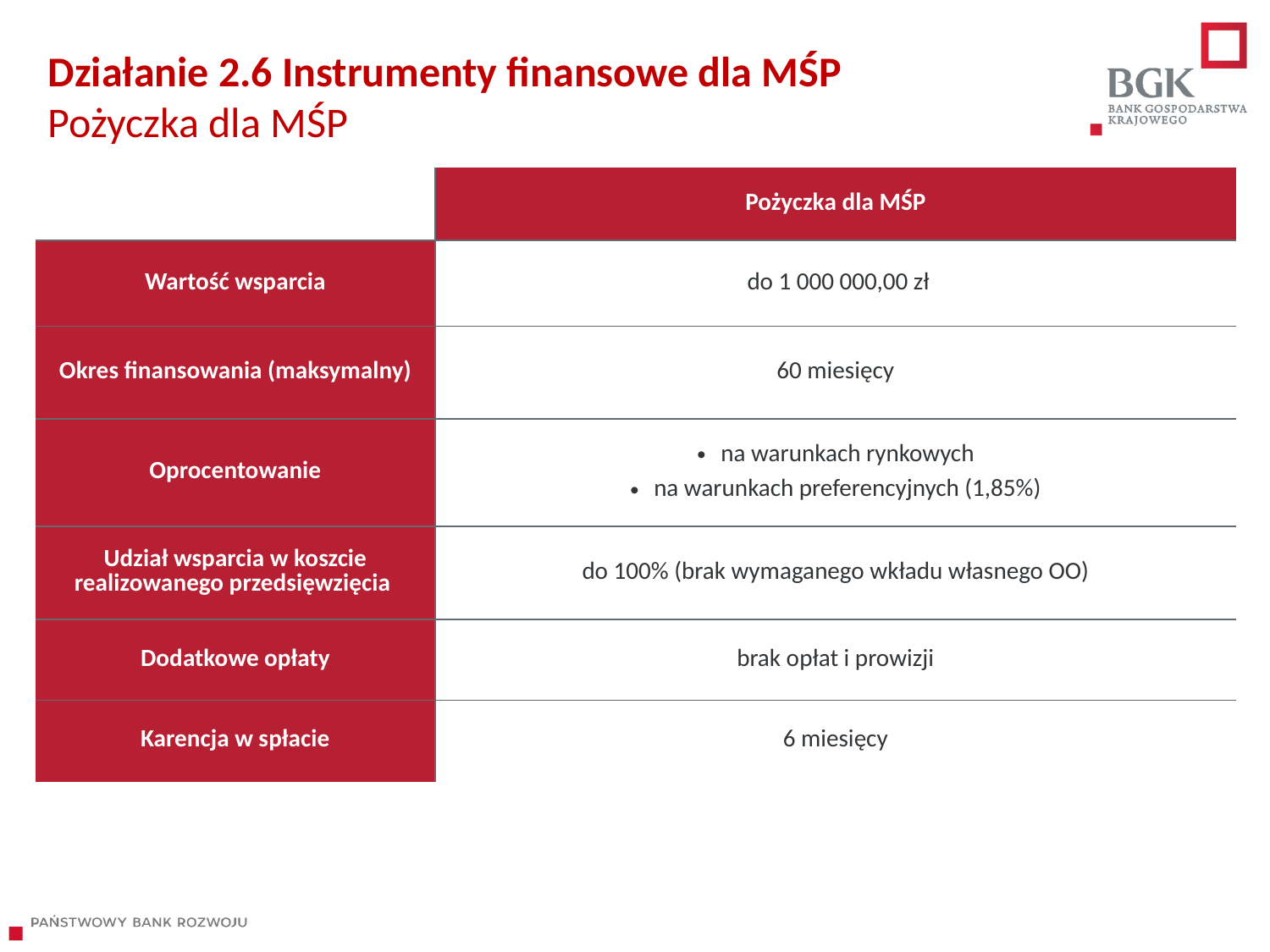

# Działanie 2.6 Instrumenty finansowe dla MŚP Pożyczka dla MŚP
|  | Pożyczka dla MŚP |
| --- | --- |
| Wartość wsparcia | do 1 000 000,00 zł |
| Okres finansowania (maksymalny) | 60 miesięcy |
| Oprocentowanie | na warunkach rynkowych na warunkach preferencyjnych (1,85%) |
| Udział wsparcia w koszcie realizowanego przedsięwzięcia | do 100% (brak wymaganego wkładu własnego OO) |
| Dodatkowe opłaty | brak opłat i prowizji |
| Karencja w spłacie | 6 miesięcy |